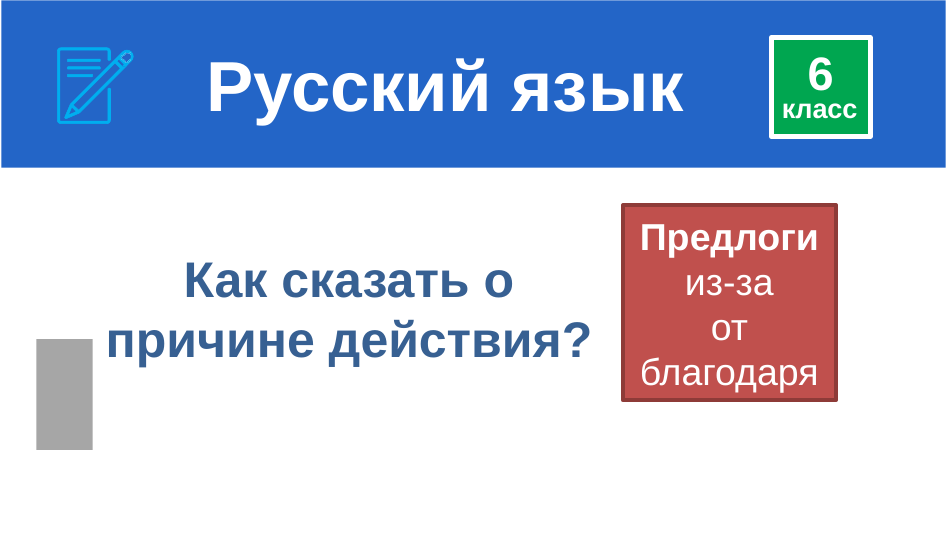

# Русский язык
6

класс

Как сказать о причине действия?

Предлоги
из-за
от
благодаря